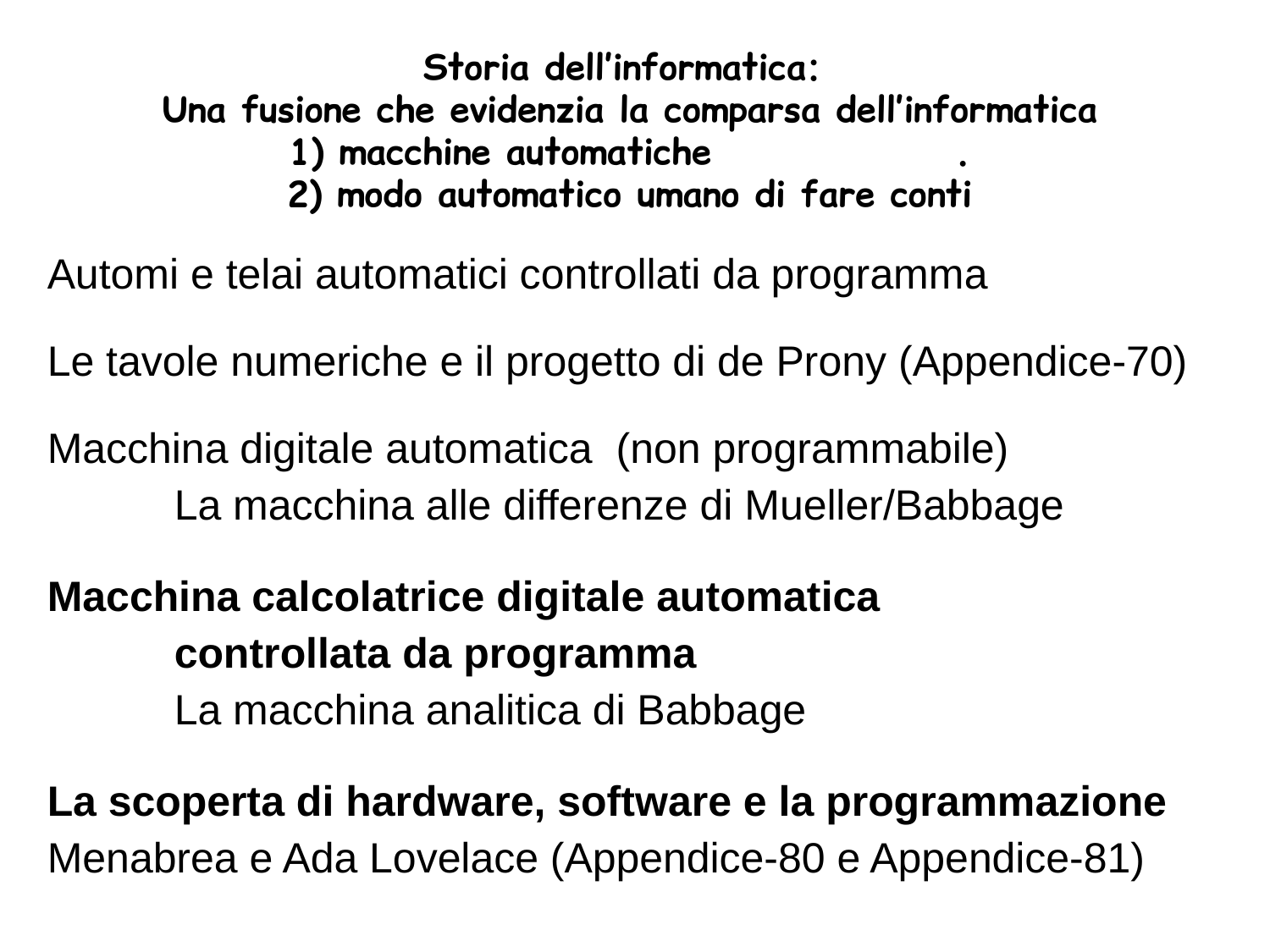

Storia dell’informatica:
Una fusione che evidenzia la comparsa dell’informatica
1) macchine automatiche                .
2) modo automatico umano di fare conti
Automi e telai automatici controllati da programma

Le tavole numeriche e il progetto di de Prony (Appendice-70)

Macchina digitale automatica  (non programmabile)
	La macchina alle differenze di Mueller/Babbage

Macchina calcolatrice digitale automatica
	controllata da programma
	La macchina analitica di Babbage

La scoperta di hardware, software e la programmazione
Menabrea e Ada Lovelace (Appendice-80 e Appendice-81)